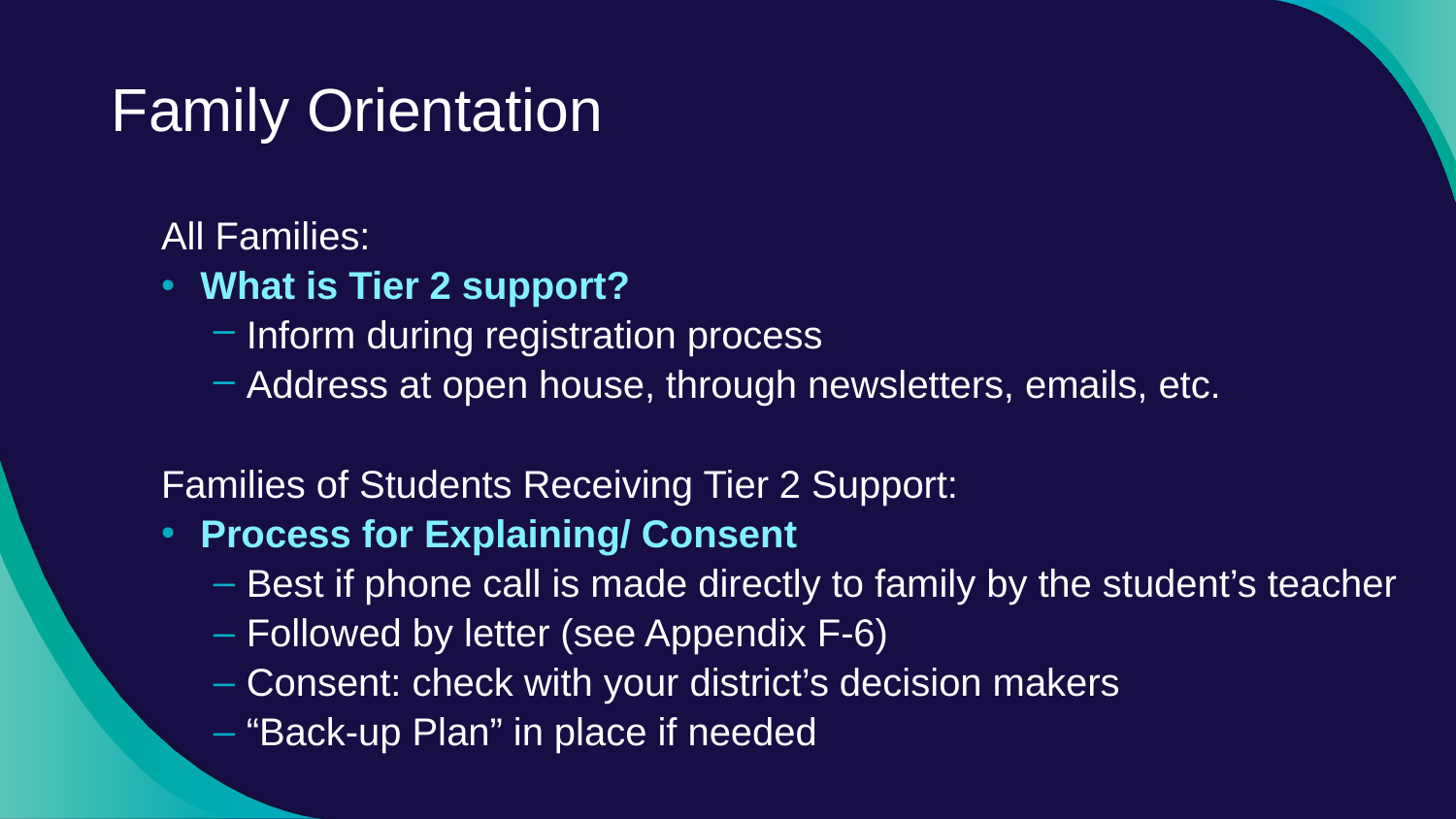

# Family Orientation
All Families:
What is Tier 2 support?
Inform during registration process
Address at open house, through newsletters, emails, etc.

Families of Students Receiving Tier 2 Support:
Process for Explaining/ Consent
Best if phone call is made directly to family by the student’s teacher
Followed by letter (see Appendix F-6)
Consent: check with your district’s decision makers
“Back-up Plan” in place if needed